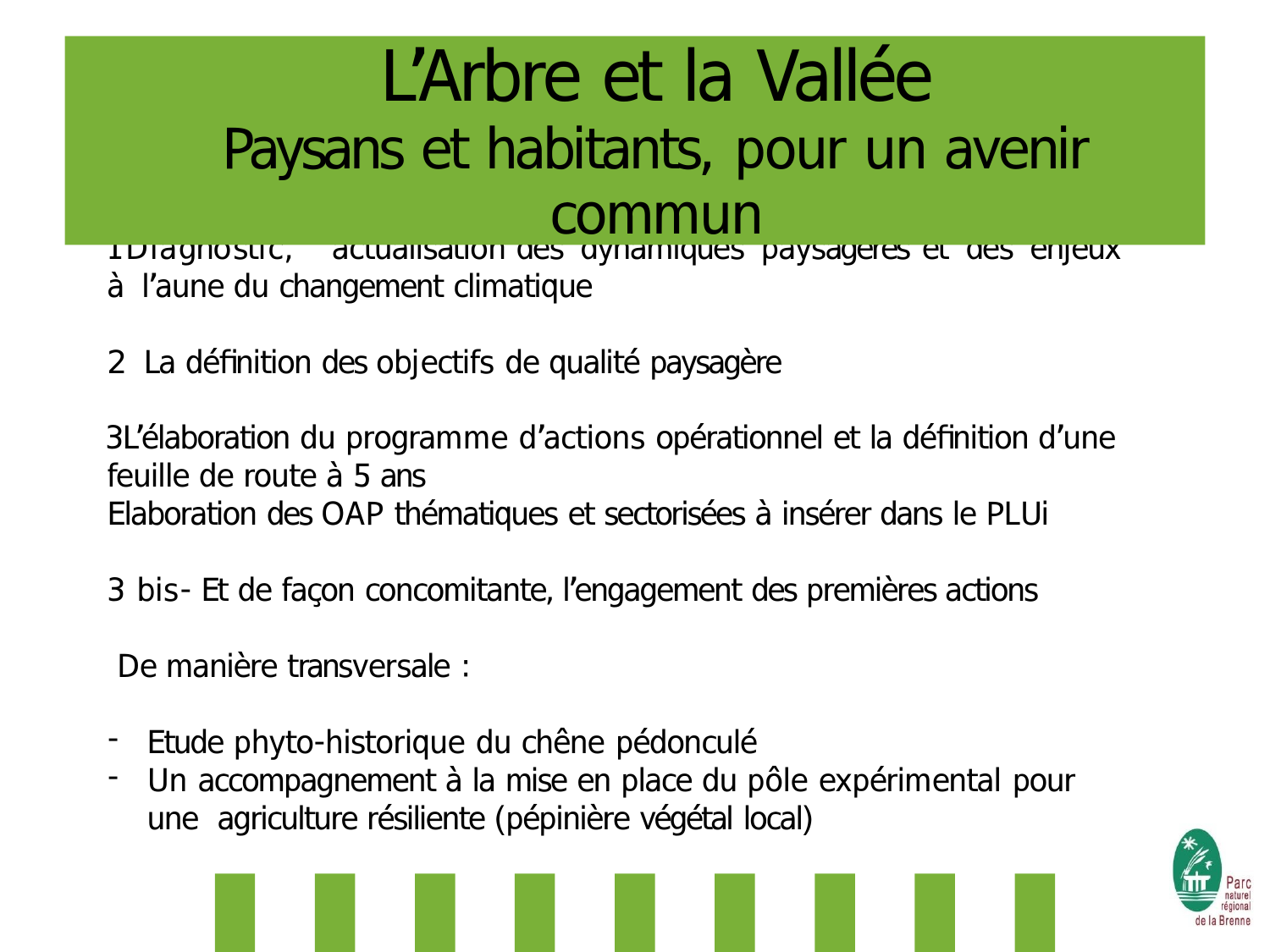

L’Arbre et la Vallée
Paysans et habitants, pour un avenir commun
Diagnostic,	actualisation	des	dynamiques	paysagères	et	des	enjeux	à  l’aune du changement climatique

La définition des objectifs de qualité paysagère

L’élaboration du programme d’actions opérationnel et la définition d’une  feuille de route à 5 ans
Elaboration des OAP thématiques et sectorisées à insérer dans le PLUi
3 bis- Et de façon concomitante,	l’engagement des premières actions  De manière transversale :

Etude phyto-historique du chêne pédonculé
Un accompagnement à la mise en place du pôle expérimental pour une  agriculture résiliente (pépinière végétal local)